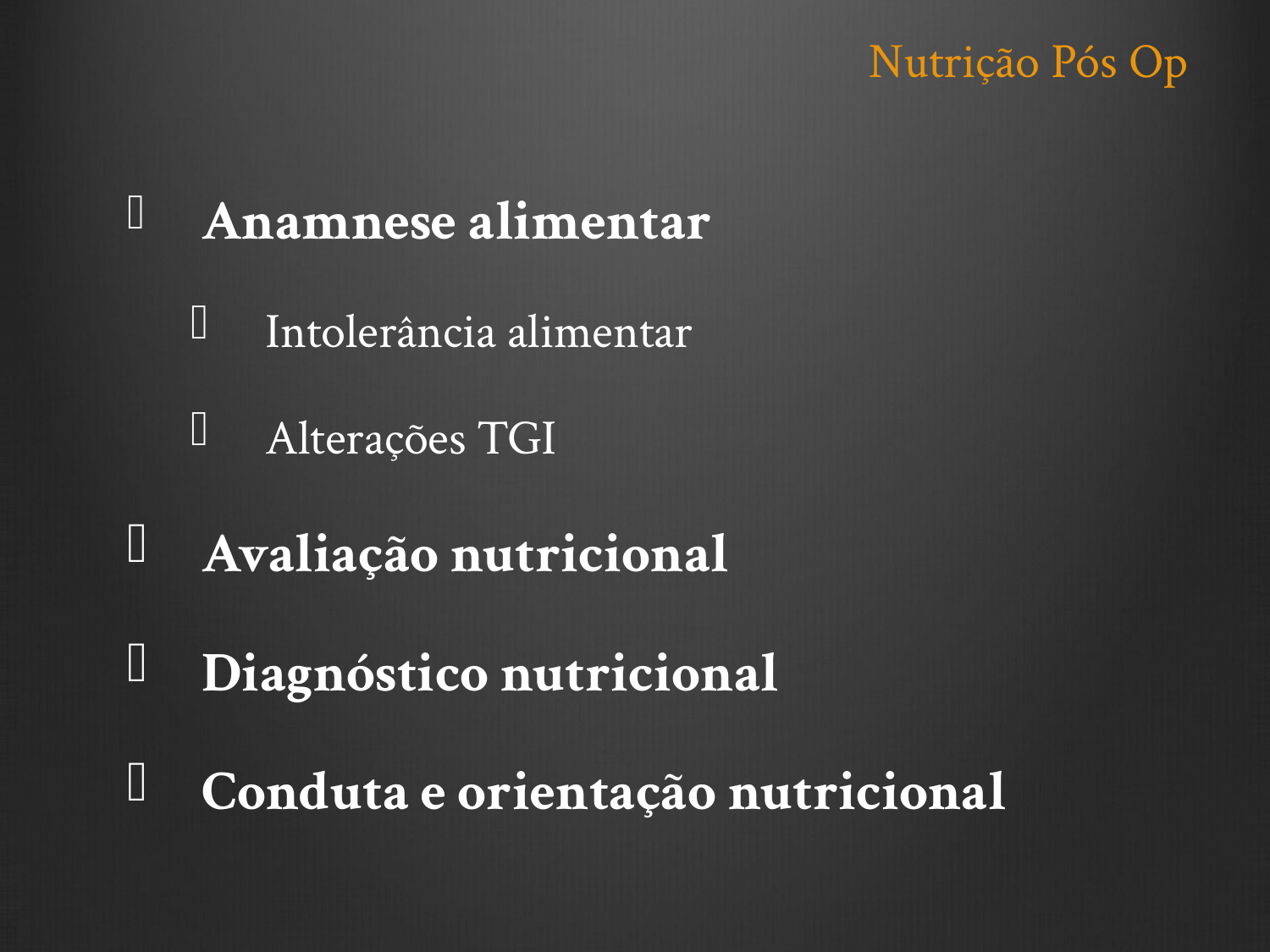

# Nutrição Pós Op
 Anamnese alimentar
 Intolerância alimentar
 Alterações TGI
 Avaliação nutricional
 Diagnóstico nutricional
 Conduta e orientação nutricional